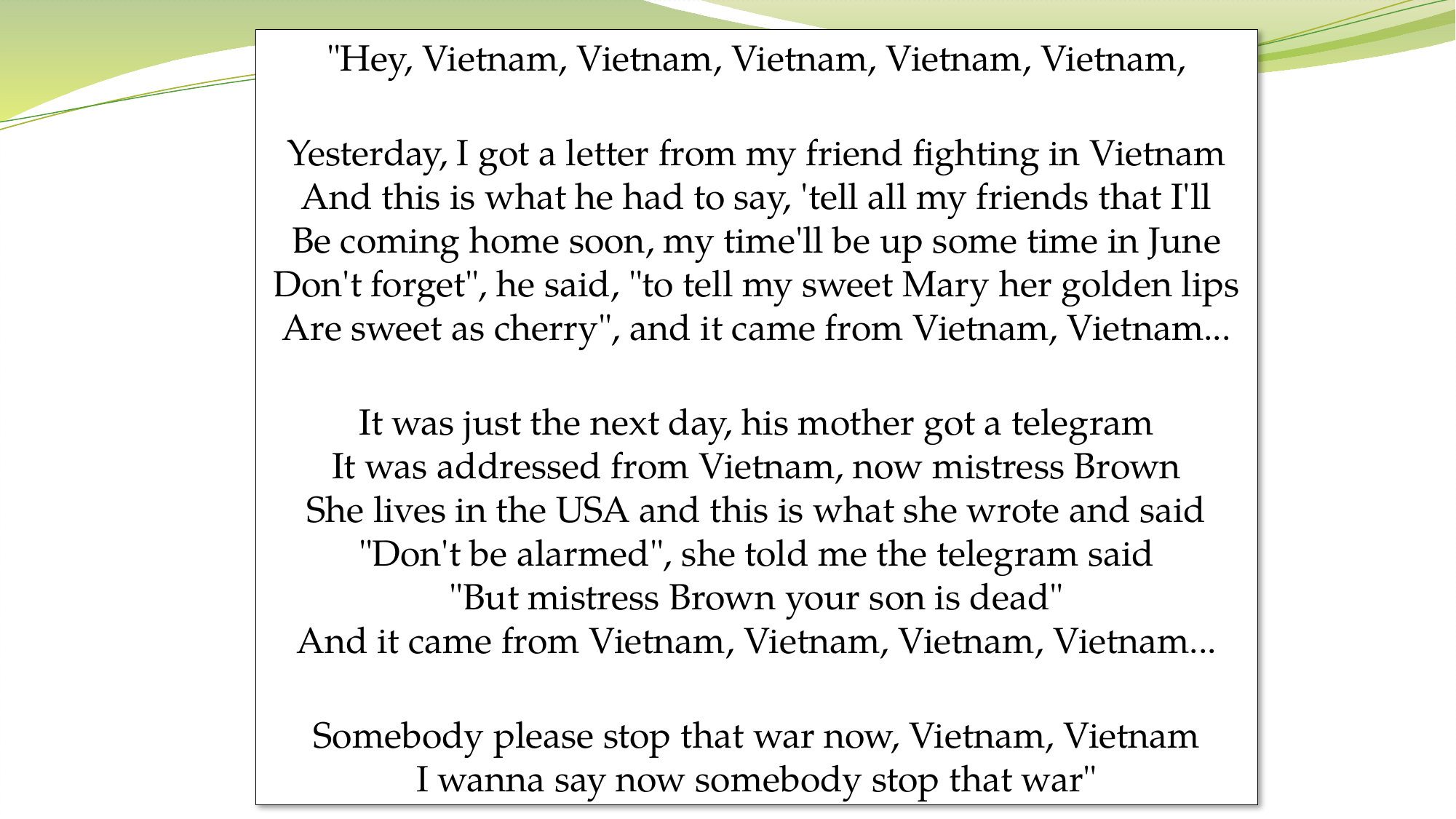

"Hey, Vietnam, Vietnam, Vietnam, Vietnam, Vietnam,
Yesterday, I got a letter from my friend fighting in Vietnam
And this is what he had to say, 'tell all my friends that I'll
Be coming home soon, my time'll be up some time in June
Don't forget", he said, "to tell my sweet Mary her golden lips
Are sweet as cherry", and it came from Vietnam, Vietnam...
It was just the next day, his mother got a telegram
It was addressed from Vietnam, now mistress Brown
She lives in the USA and this is what she wrote and said
"Don't be alarmed", she told me the telegram said
"But mistress Brown your son is dead"
And it came from Vietnam, Vietnam, Vietnam, Vietnam...
Somebody please stop that war now, Vietnam, Vietnam
I wanna say now somebody stop that war"